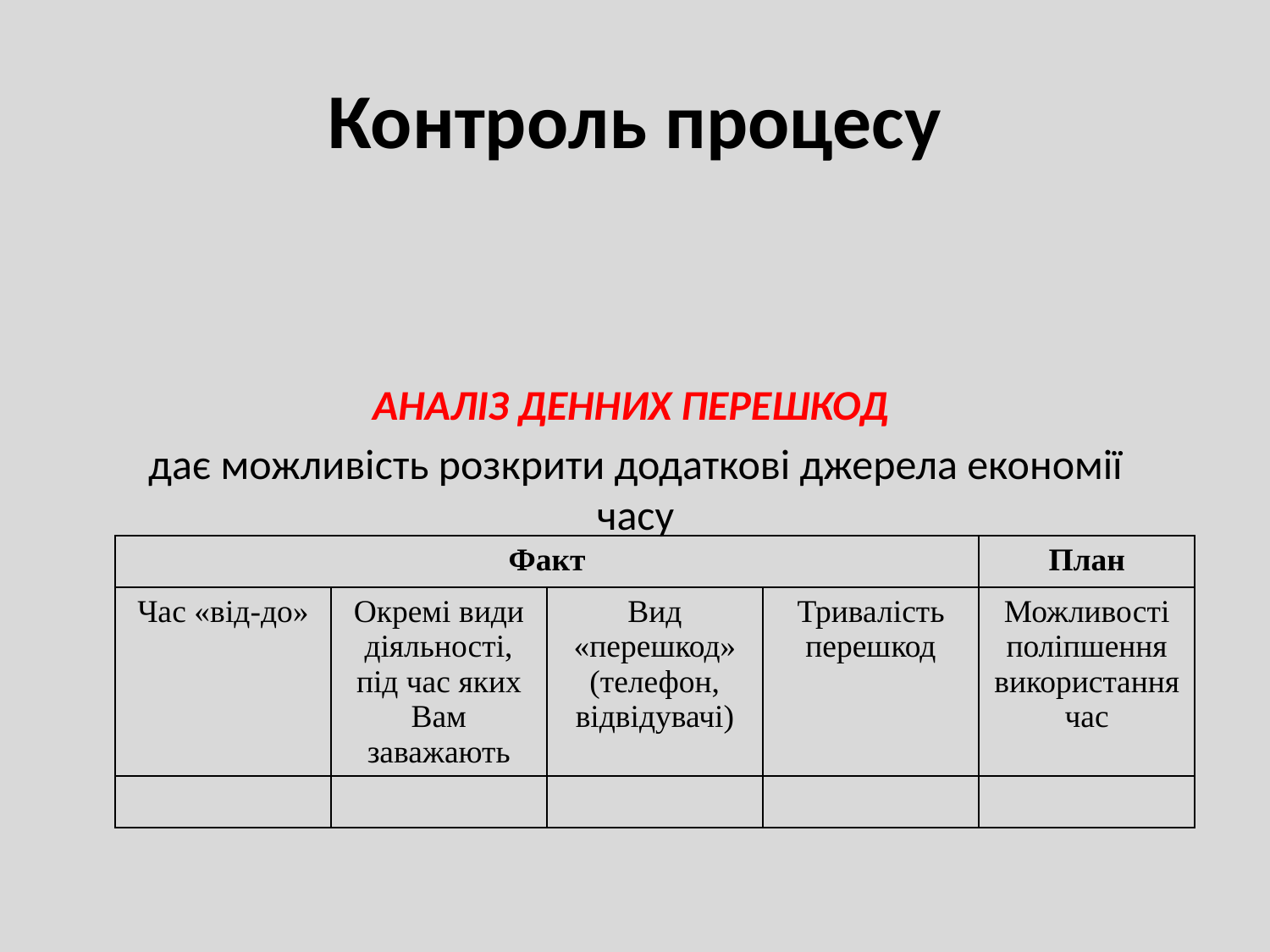

# Контроль процесу
АНАЛІЗ ДЕННИХ ПЕРЕШКОД
дає можливість розкрити додаткові джерела економії часу
| Факт |  |  |  | План |
| --- | --- | --- | --- | --- |
| Час «від-до» | Окремі види діяльності, під час яких Вам заважають | Вид «перешкод» (телефон, відвідувачі) | Тривалість перешкод | Можливості поліпшення використання час |
|  |  |  |  |  |